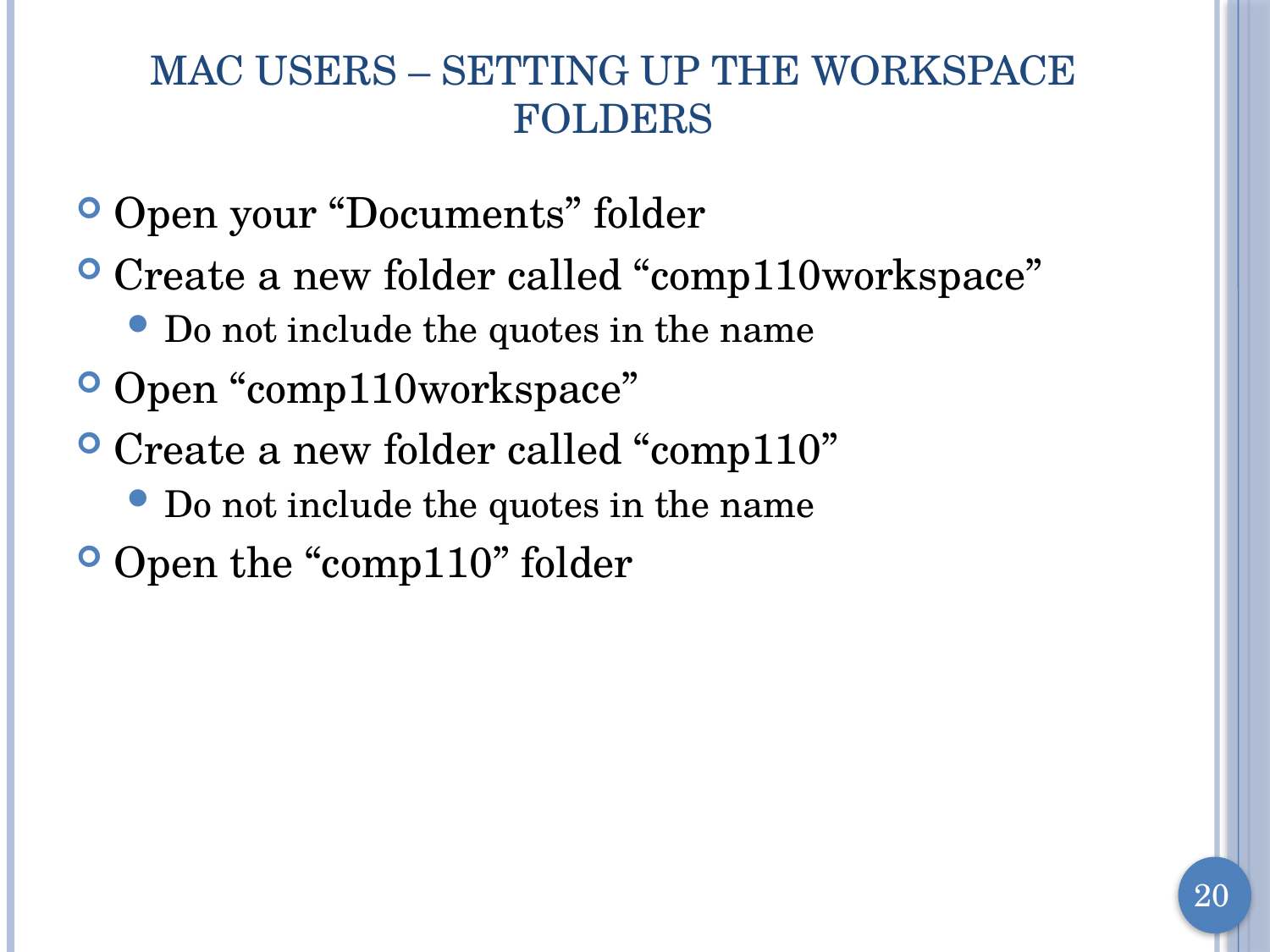

# Mac Users – Setting up the Workspace Folders
Open your “Documents” folder
Create a new folder called “comp110workspace”
Do not include the quotes in the name
Open “comp110workspace”
Create a new folder called “comp110”
Do not include the quotes in the name
Open the “comp110” folder